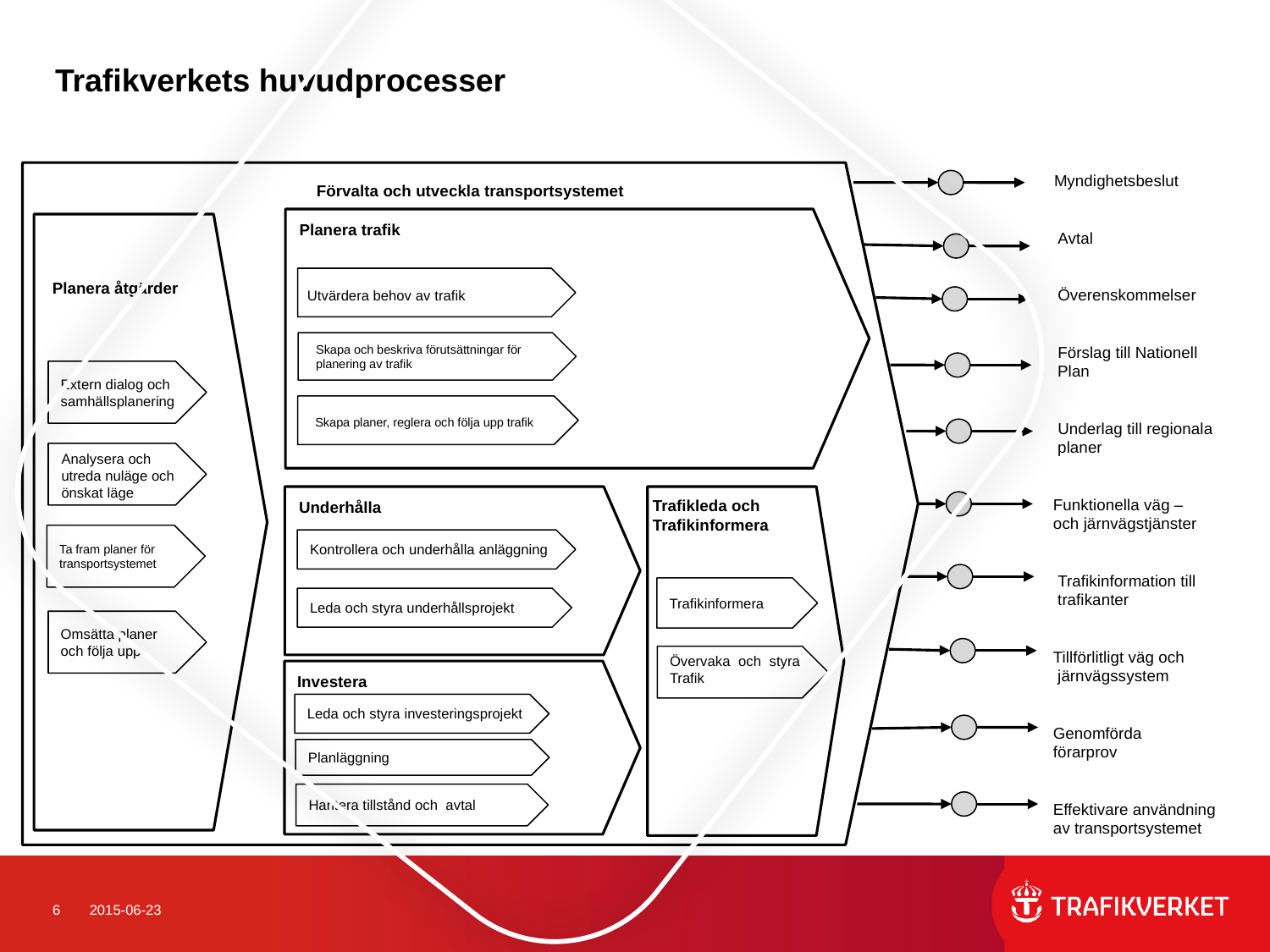

Trafikverkets huvudprocesser

  Myndighetsbeslut

   Avtal

   Överenskommelser

   Förslag till Nationell
   Plan

   Underlag till regionala
   planer

  Funktionella väg –
  och järnvägstjänster

   Trafikinformation till
   trafikanter

  Tillförlitligt väg och
   järnvägssystem

  Genomförda
  förarprov

  Effektivare användning
  av transportsystemet

Förvalta och utveckla transportsystemet

Planera trafik

Utvärdera behov av trafik

Skapa och beskriva förutsättningar för planering av trafik

Planera åtgärder
Extern dialog och samhällsplanering

Analysera och utreda nuläge och önskat läge
Ta fram planer för transportsystemet
Omsätta planer och följa upp

Genomföra insatser för effektiv användning av transportsystemet
Skapa planer, reglera och följa upp trafik

Underhålla

Trafikleda och
Trafikinformera
Trafikinformera
Övervaka  och  styra Trafik

Kontrollera och underhålla anläggning

Leda och styra underhållsprojekt

Investera
Leda och styra investeringsprojekt
Planläggning
Hantera tillstånd och  avtal